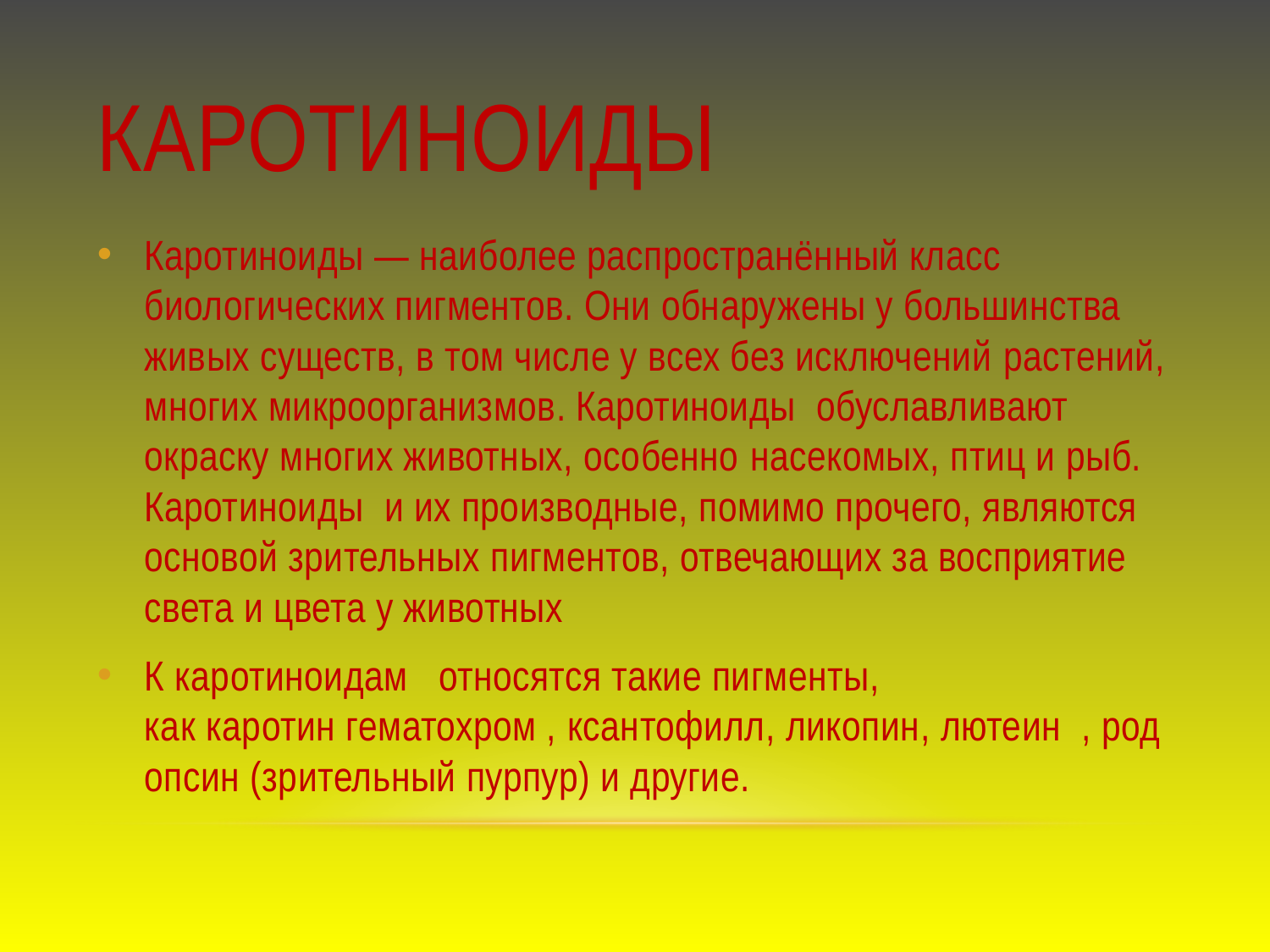

# КарОтиноиды
Каротиноиды — наиболее распространённый класс биологических пигментов. Они обнаружены у большинства живых существ, в том числе у всех без исключений растений, многих микроорганизмов. Каротиноиды  обуславливают окраску многих животных, особенно насекомых, птиц и рыб. Каротиноиды  и их производные, помимо прочего, являются основой зрительных пигментов, отвечающих за восприятие света и цвета у животных
К каротиноидам   относятся такие пигменты, как каротин гематохром , ксантофилл, ликопин, лютеин  , родопсин (зрительный пурпур) и другие.